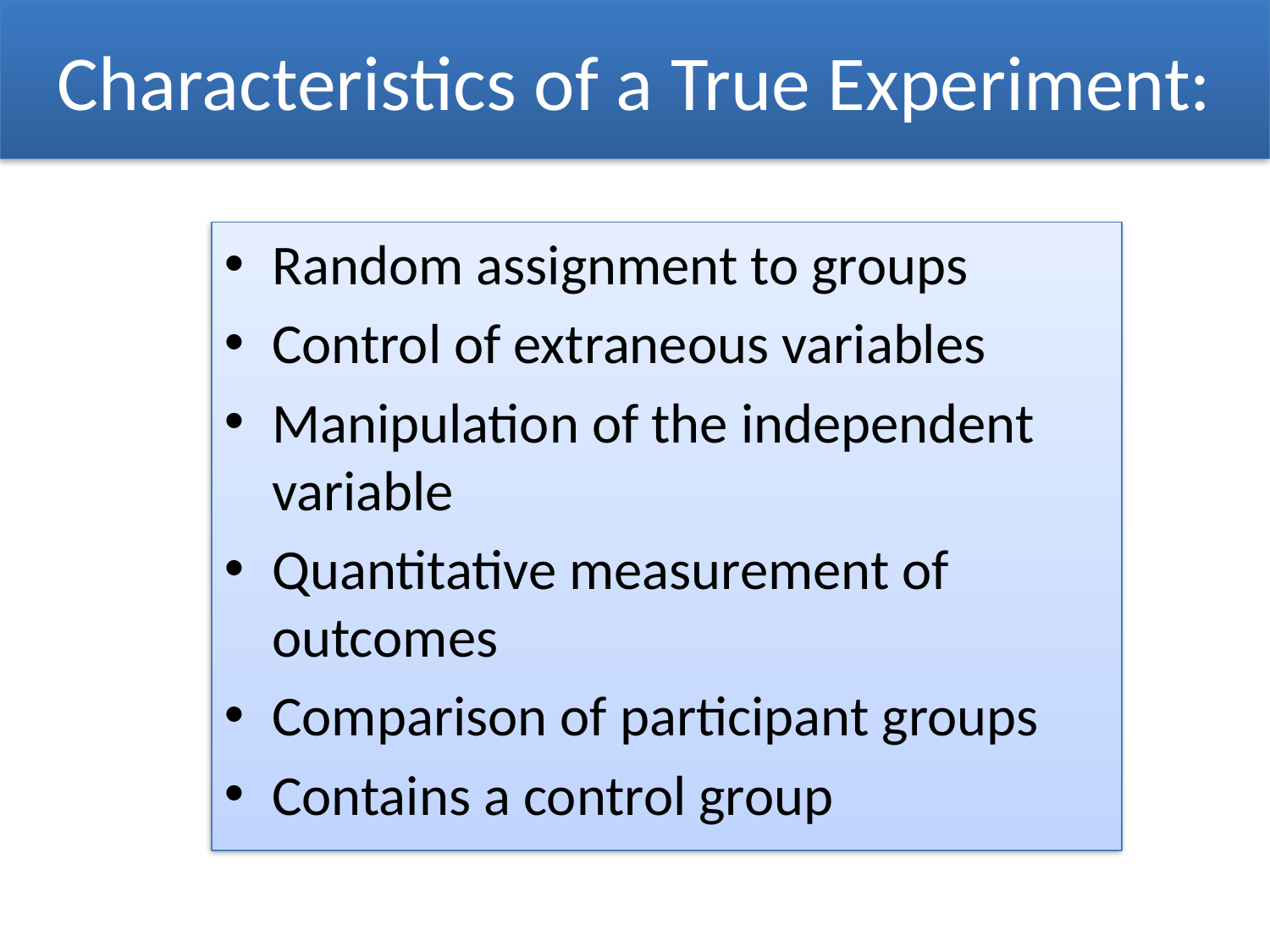

# Characteristics of a True Experiment:
Random assignment to groups
Control of extraneous variables
Manipulation of the independent variable
Quantitative measurement of outcomes
Comparison of participant groups
Contains a control group